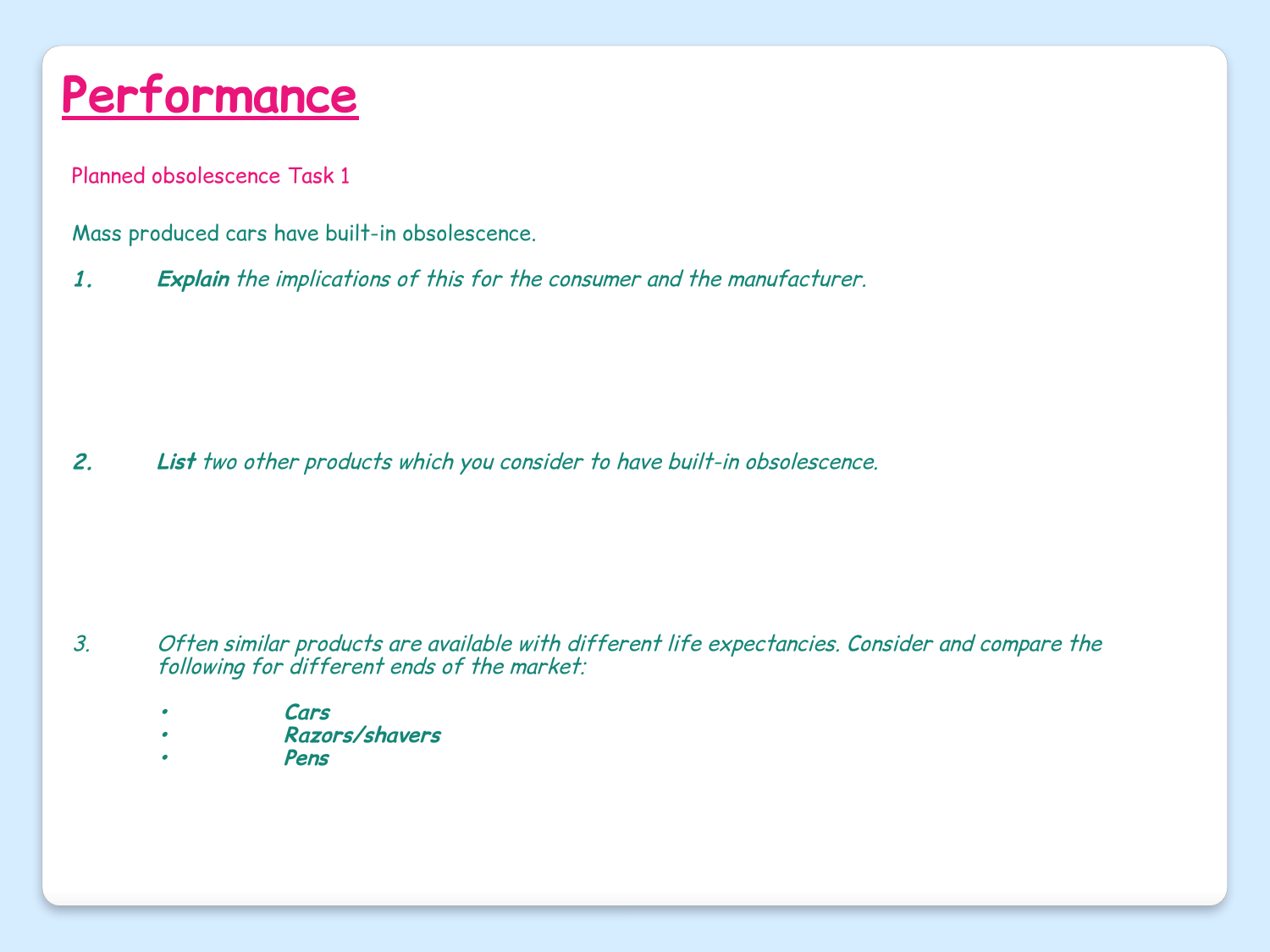

Performance
Planned obsolescence Task 1

Mass produced cars have built-in obsolescence.
Explain the implications of this for the consumer and the manufacturer.

List two other products which you consider to have built-in obsolescence.

Often similar products are available with different life expectancies. Consider and compare the following for different ends of the market:
	•	Cars
	•	Razors/shavers
	•	Pens